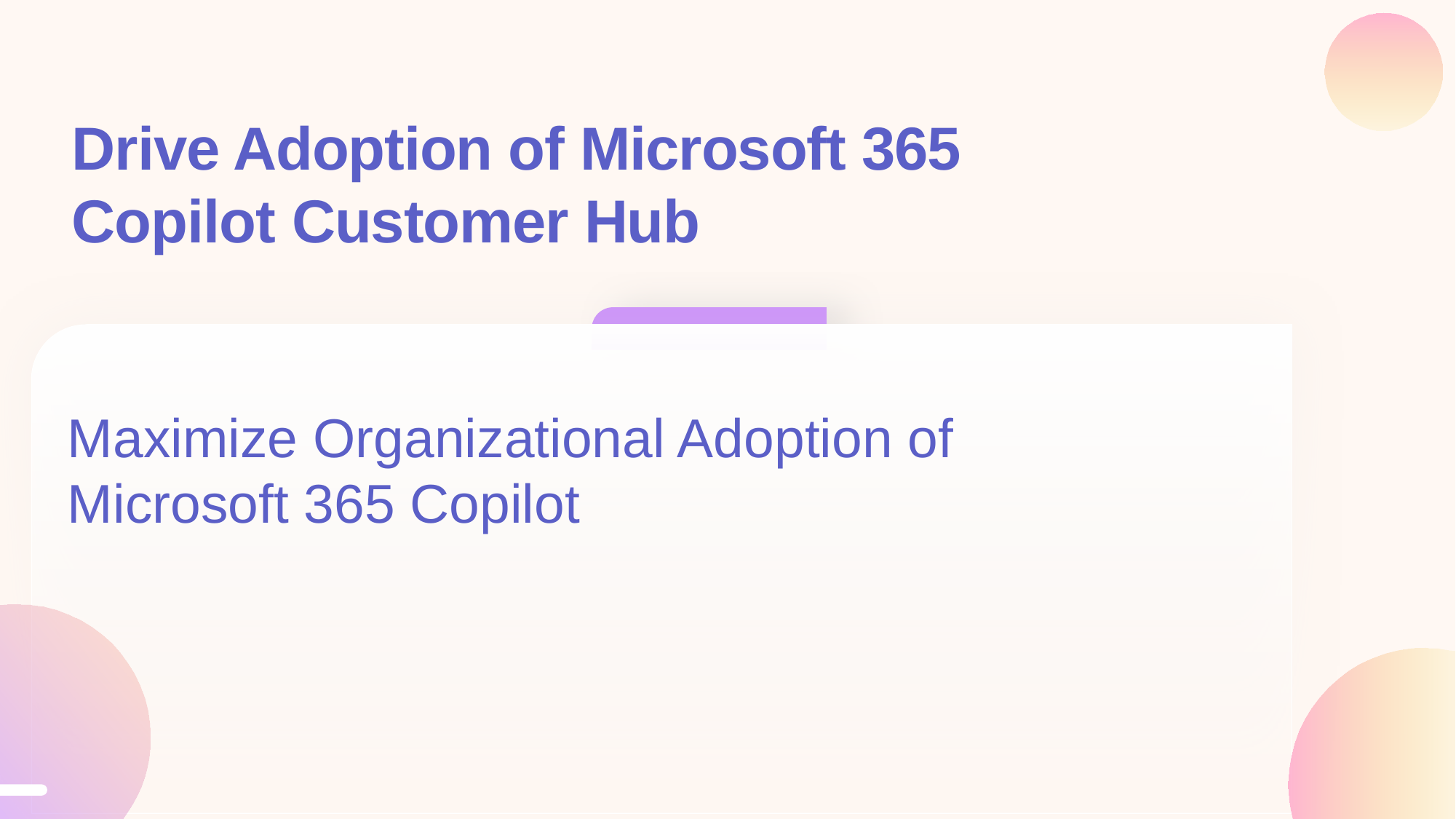

Drive Adoption of Microsoft 365 Copilot Customer Hub

Maximize Organizational Adoption of Microsoft 365 Copilot